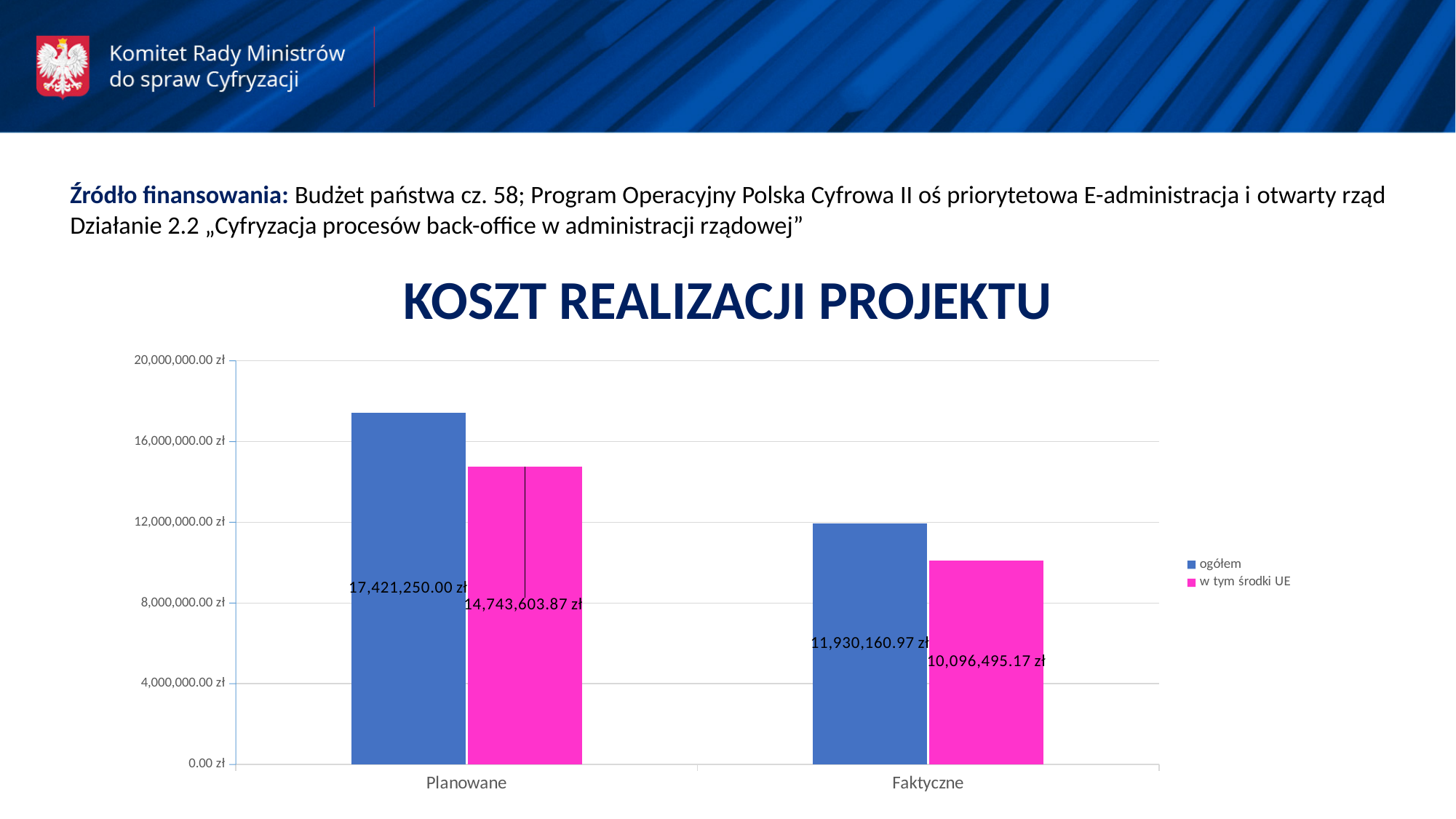

Źródło finansowania: Budżet państwa cz. 58; Program Operacyjny Polska Cyfrowa II oś priorytetowa E-administracja i otwarty rząd Działanie 2.2 „Cyfryzacja procesów back-office w administracji rządowej”
KOSZT REALIZACJI PROJEKTU

### Chart

| Category | ogółem | w tym środki UE |
|---|---|---|
| Planowane | 17421250.0 | 14743603.87 |
| Faktyczne | 11930160.97 | 10096495.17 |